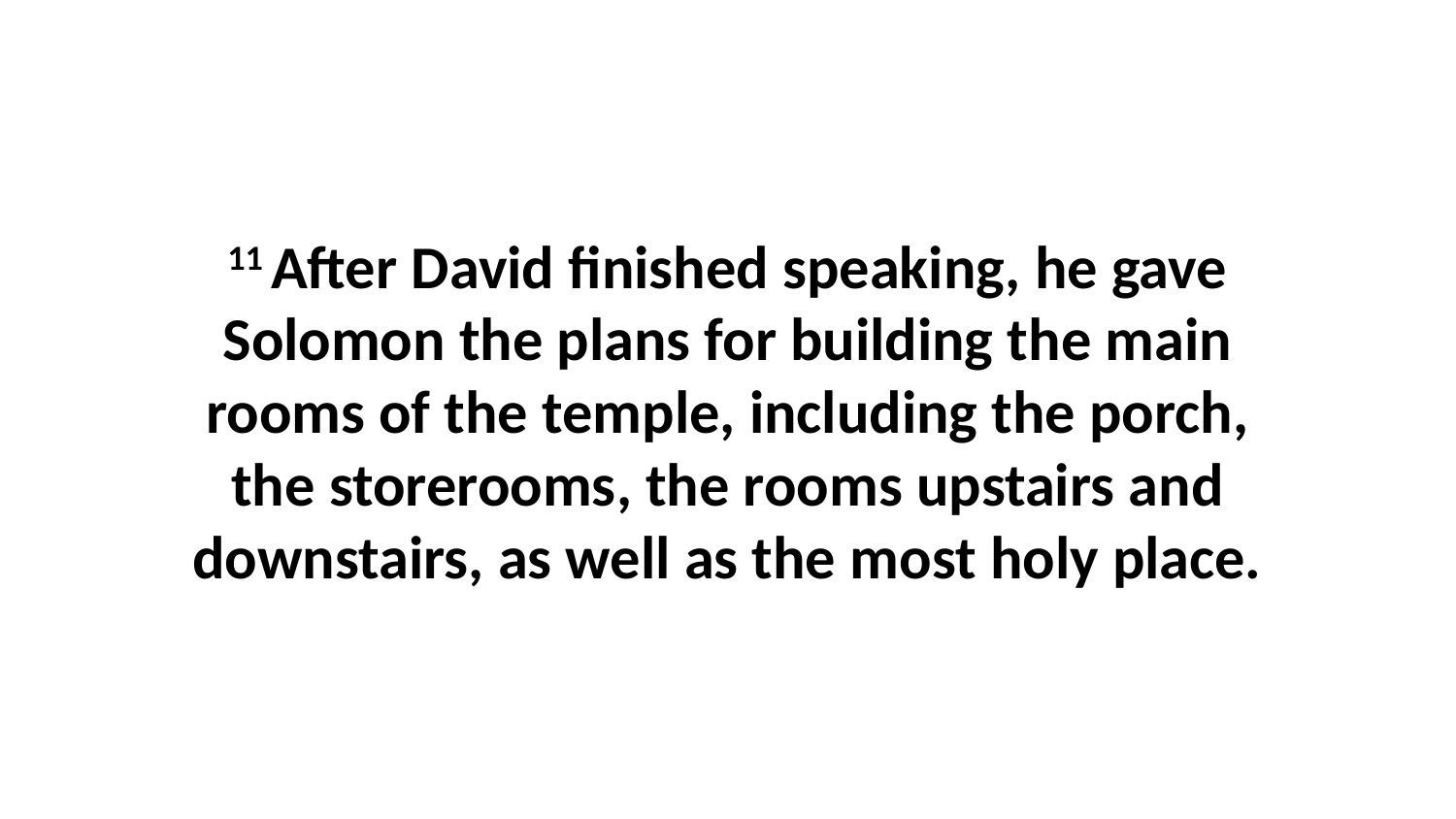

11 After David finished speaking, he gave Solomon the plans for building the main rooms of the temple, including the porch, the storerooms, the rooms upstairs and downstairs, as well as the most holy place.